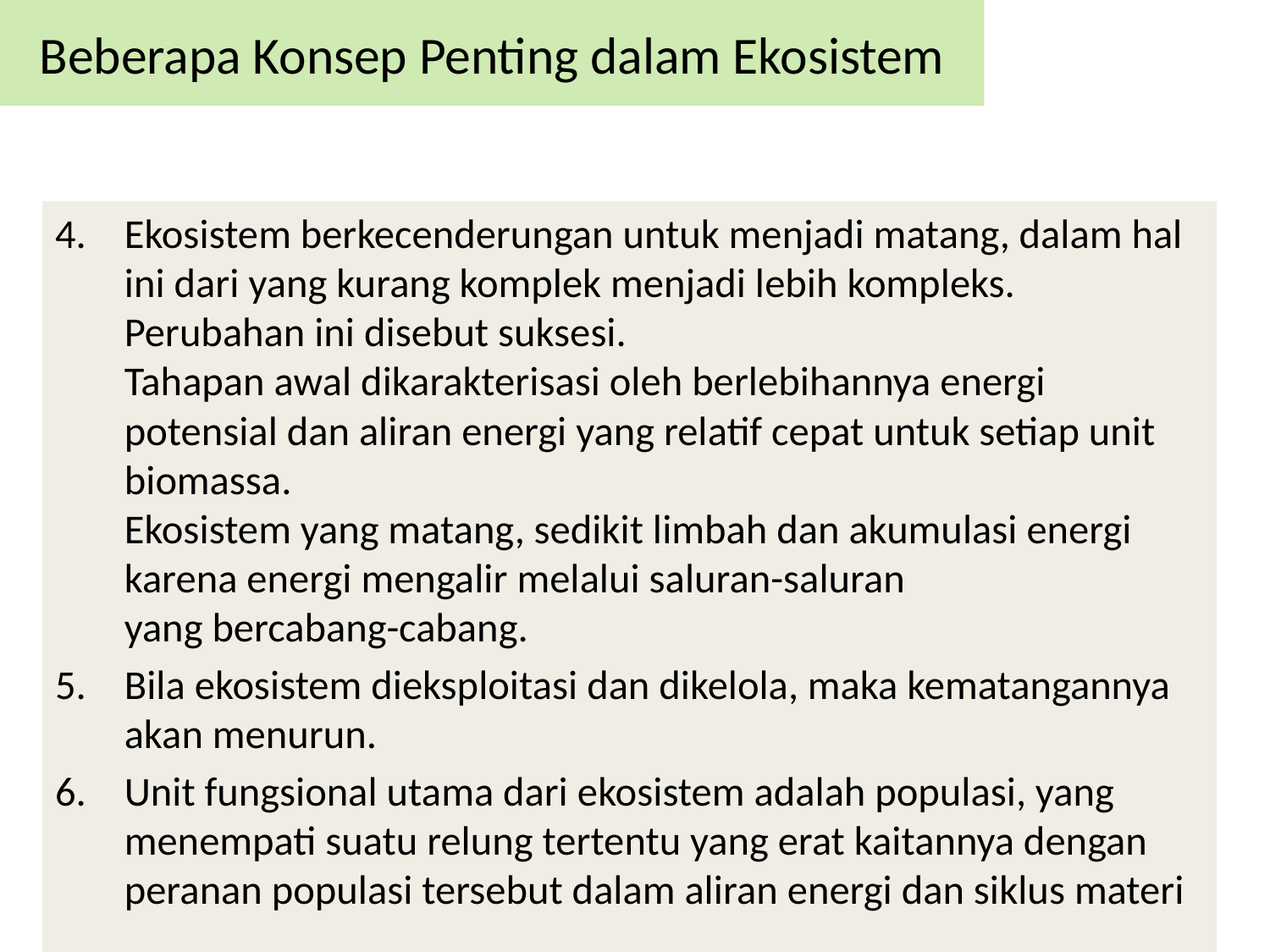

Beberapa Konsep Penting dalam Ekosistem
Ekosistem berkecenderungan untuk menjadi matang, dalam hal ini dari yang kurang komplek menjadi lebih kompleks.
Perubahan ini disebut suksesi.
Tahapan awal dikarakterisasi oleh berlebihannya energi potensial dan aliran energi yang relatif cepat untuk setiap unit biomassa.
Ekosistem yang matang, sedikit limbah dan akumulasi energi karena energi mengalir melalui saluran-saluran
yang bercabang-cabang.
Bila ekosistem dieksploitasi dan dikelola, maka kematangannya akan menurun.
Unit fungsional utama dari ekosistem adalah populasi, yang menempati suatu relung tertentu yang erat kaitannya dengan peranan populasi tersebut dalam aliran energi dan siklus materi